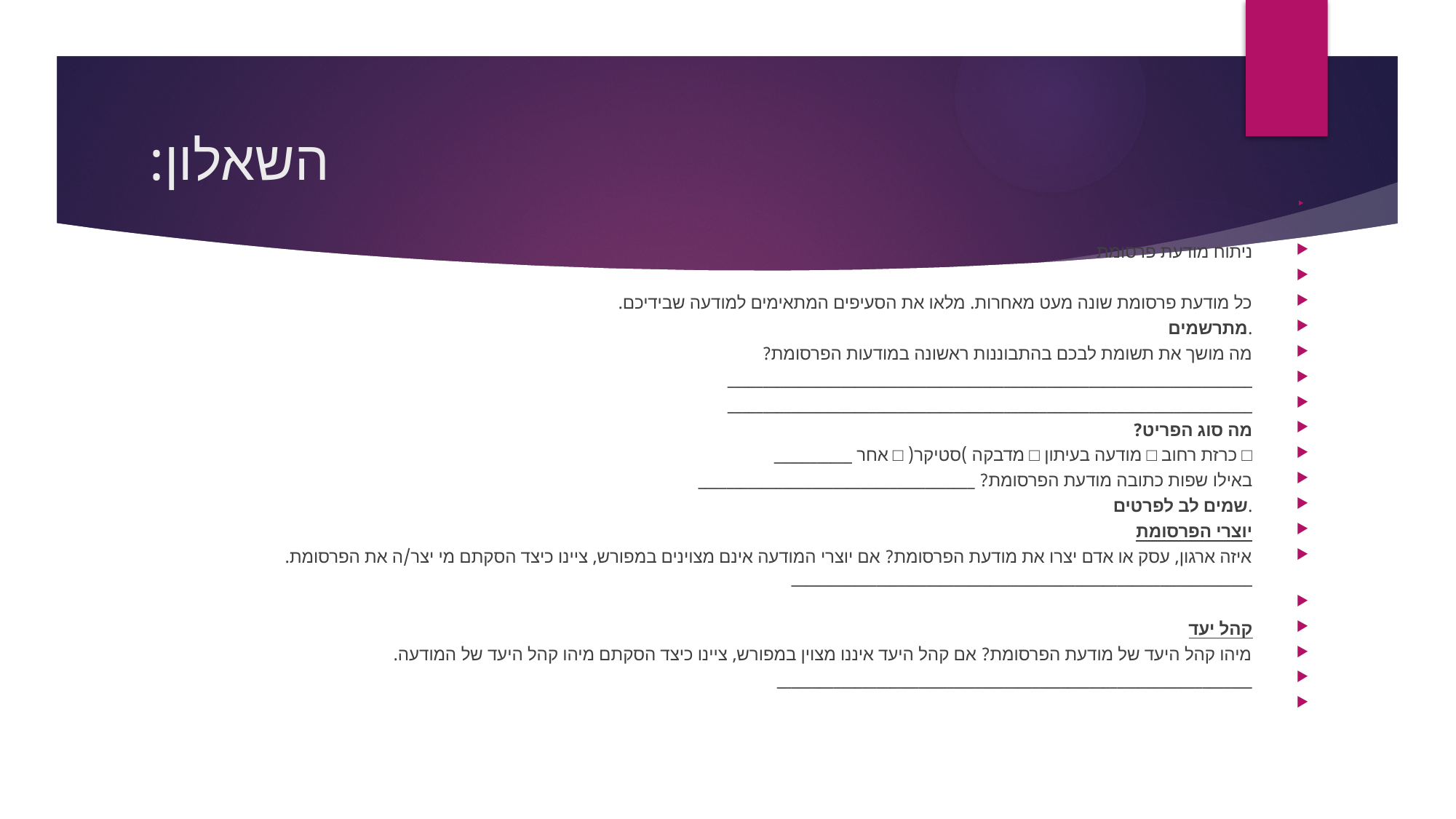

# השאלון:

ניתוח מודעת פרסומת

כל מודעת פרסומת שונה מעט מאחרות. מלאו את הסעיפים המתאימים למודעה שבידיכם.
.מתרשמים
מה מושך את תשומת לבכם בהתבוננות ראשונה במודעות הפרסומת?
__________________________________________________________________________
__________________________________________________________________________
מה סוג הפריט?
□ כרזת רחוב □ מודעה בעיתון □ מדבקה )סטיקר( □ אחר ___________
באילו שפות כתובה מודעת הפרסומת? _______________________________________
.שמים לב לפרטים
יוצרי הפרסומת
איזה ארגון, עסק או אדם יצרו את מודעת הפרסומת? אם יוצרי המודעה אינם מצוינים במפורש, ציינו כיצד הסקתם מי יצר/ה את הפרסומת. _________________________________________________________________

קהל יעד
מיהו קהל היעד של מודעת הפרסומת? אם קהל היעד איננו מצוין במפורש, ציינו כיצד הסקתם מיהו קהל היעד של המודעה.
___________________________________________________________________